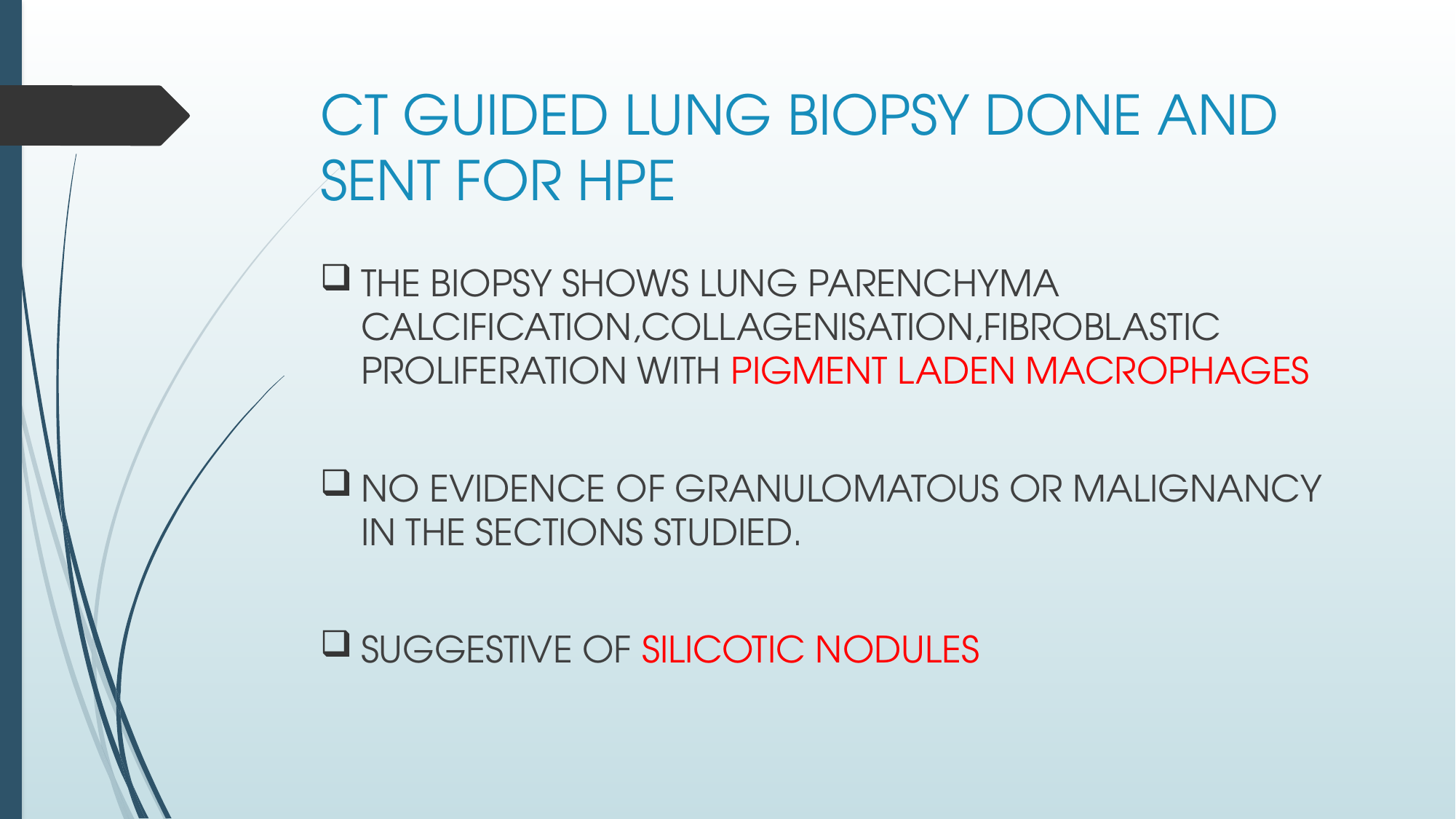

# CT GUIDED LUNG BIOPSY DONE AND SENT FOR HPE
THE BIOPSY SHOWS LUNG PARENCHYMA CALCIFICATION,COLLAGENISATION,FIBROBLASTIC PROLIFERATION WITH PIGMENT LADEN MACROPHAGES

NO EVIDENCE OF GRANULOMATOUS OR MALIGNANCY IN THE SECTIONS STUDIED.

SUGGESTIVE OF SILICOTIC NODULES